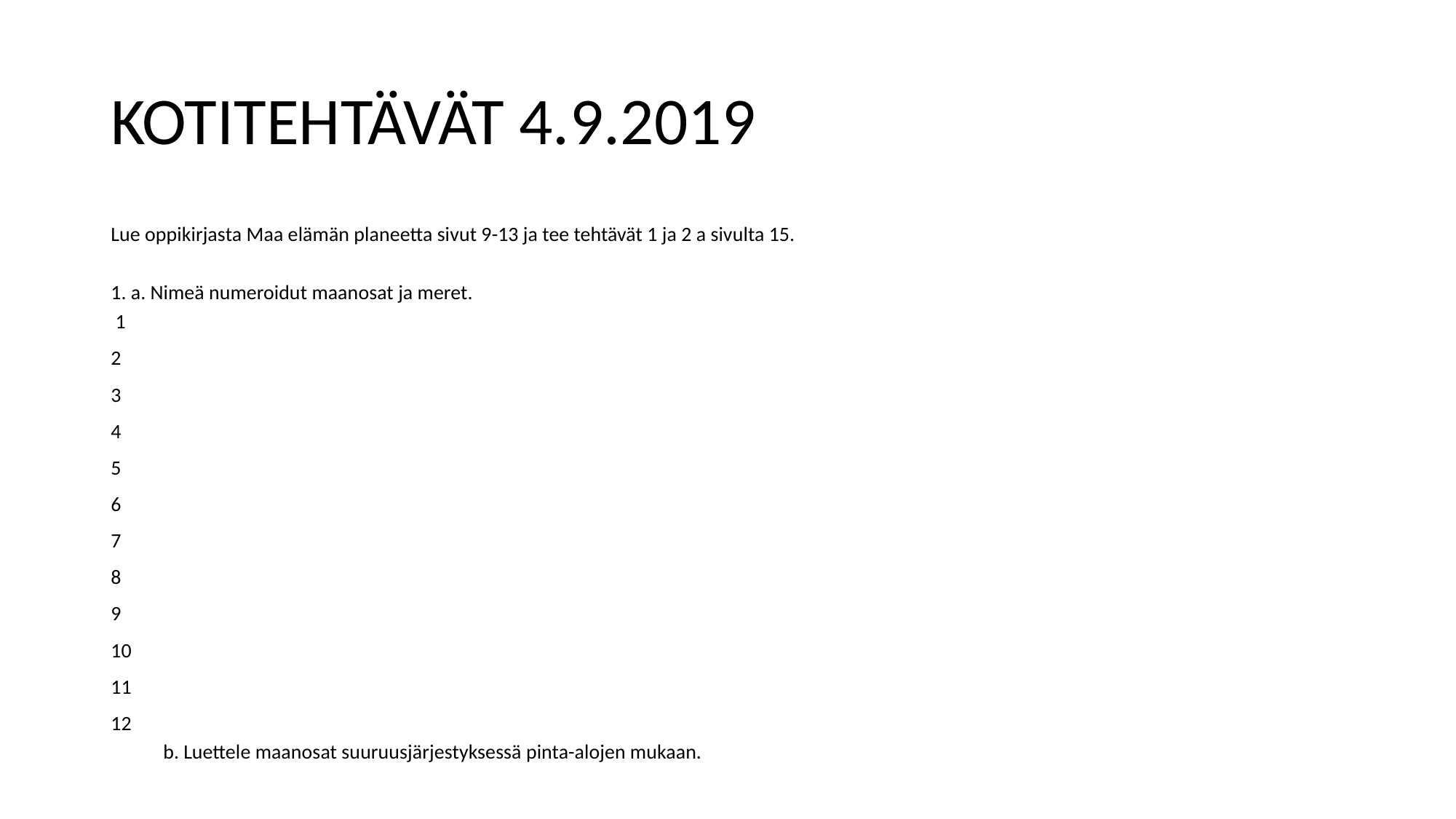

# KOTITEHTÄVÄT 4.9.2019
Lue oppikirjasta Maa elämän planeetta sivut 9-13 ja tee tehtävät 1 ja 2 a sivulta 15.

1. a. Nimeä numeroidut maanosat ja meret.
 1
2
3
4
5
6
7
8
9
10
11
12
 	b. Luettele maanosat suuruusjärjestyksessä pinta-alojen mukaan.